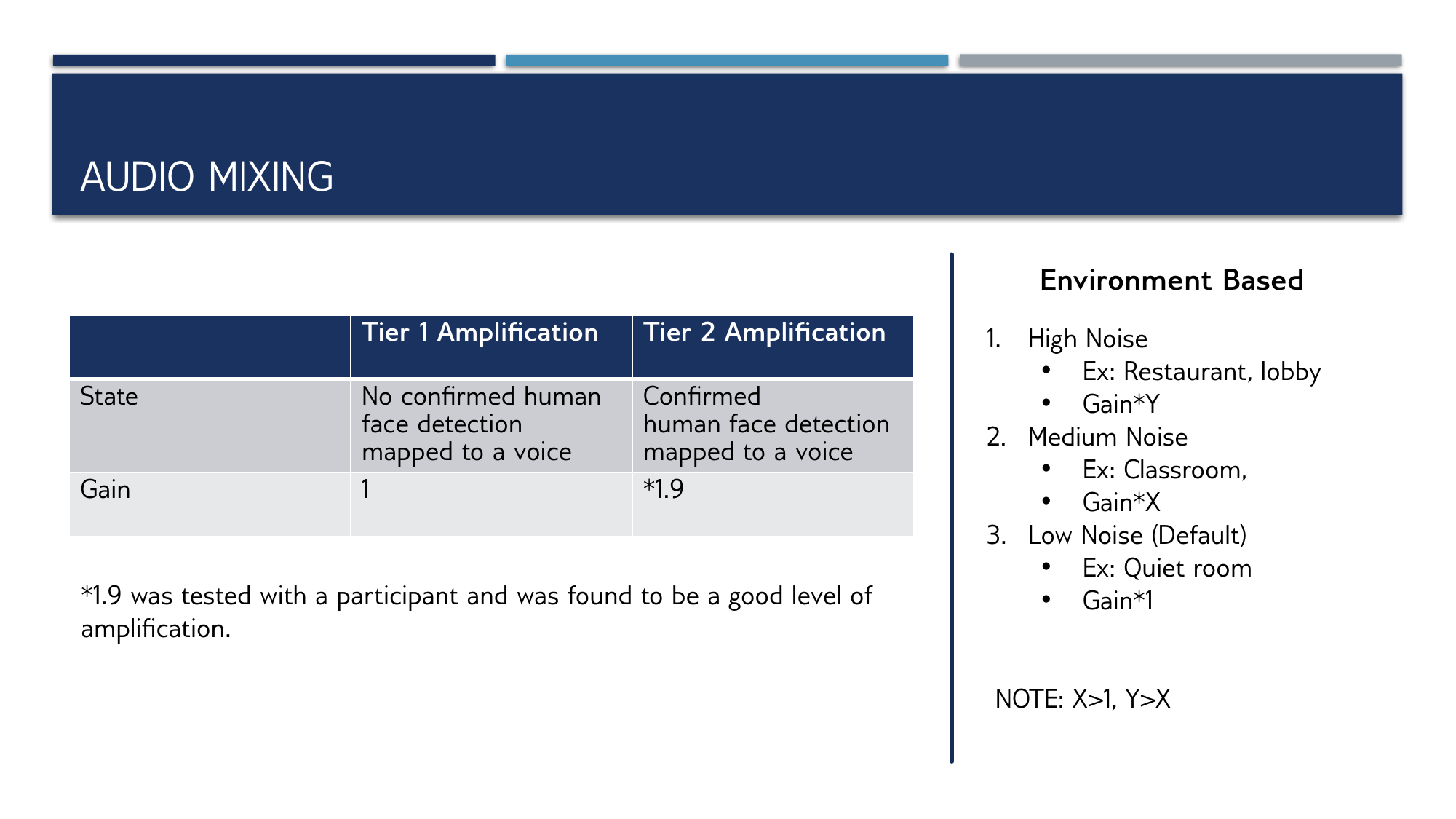

# Audio Mixing
Environment Based

High Noise
Ex: Restaurant, lobby
Gain*Y
Medium Noise
Ex: Classroom,
Gain*X
Low Noise (Default)
Ex: Quiet room
Gain*1

 NOTE: X>1, Y>X
|  | Tier 1 Amplification | Tier 2 Amplification |
| --- | --- | --- |
| State | No confirmed human face detection mapped to a voice | Confirmed human face detection mapped to a voice |
| Gain | 1 | \*1.9 |
*1.9 was tested with a participant and was found to be a good level of amplification.